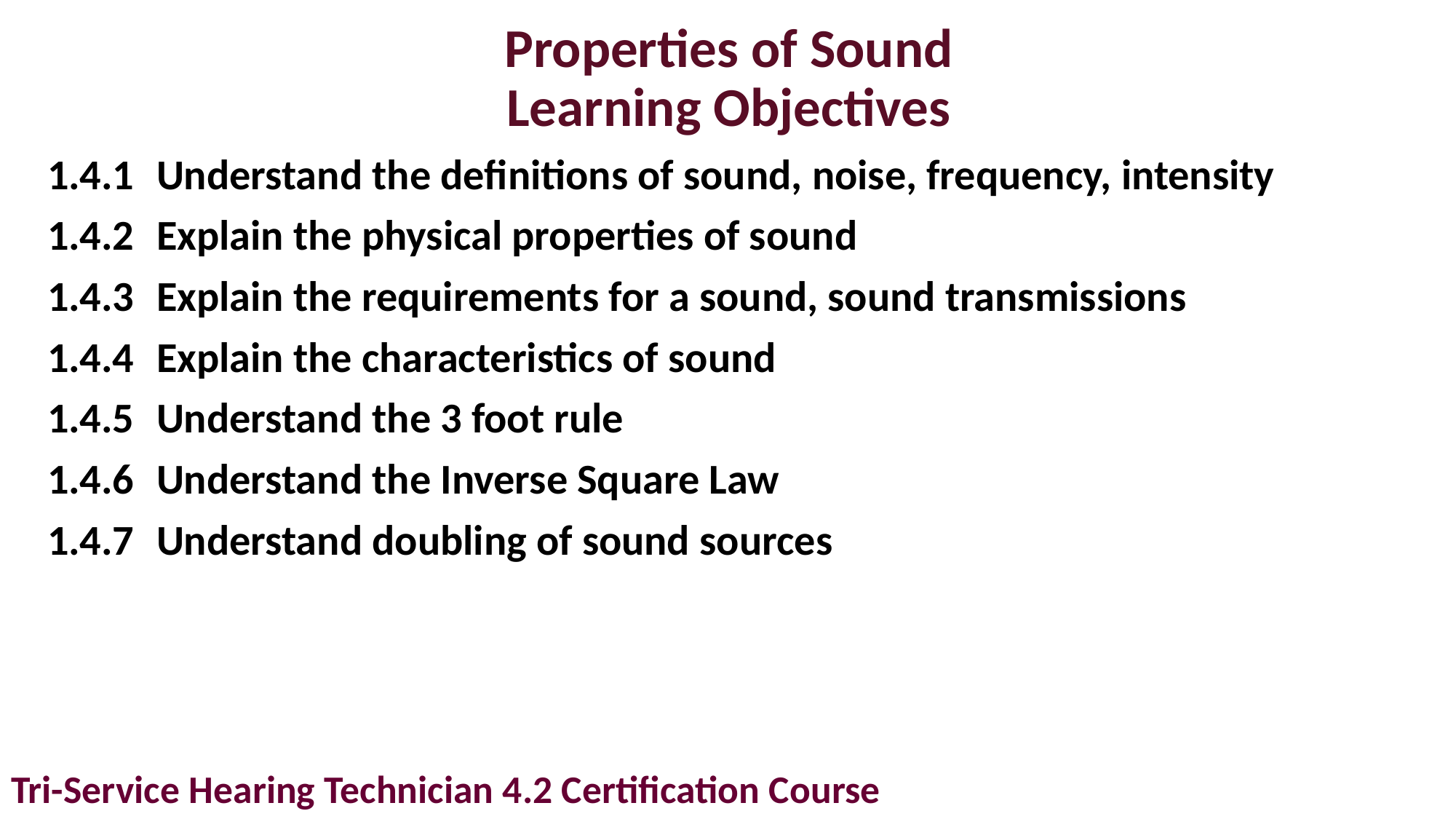

# Properties of Sound Learning Objectives
1.4.1	Understand the definitions of sound, noise, frequency, intensity
1.4.2	Explain the physical properties of sound
1.4.3	Explain the requirements for a sound, sound transmissions
1.4.4	Explain the characteristics of sound
1.4.5	Understand the 3 foot rule
1.4.6	Understand the Inverse Square Law
1.4.7	Understand doubling of sound sources
Tri-Service Hearing Technician 4.2 Certification Course